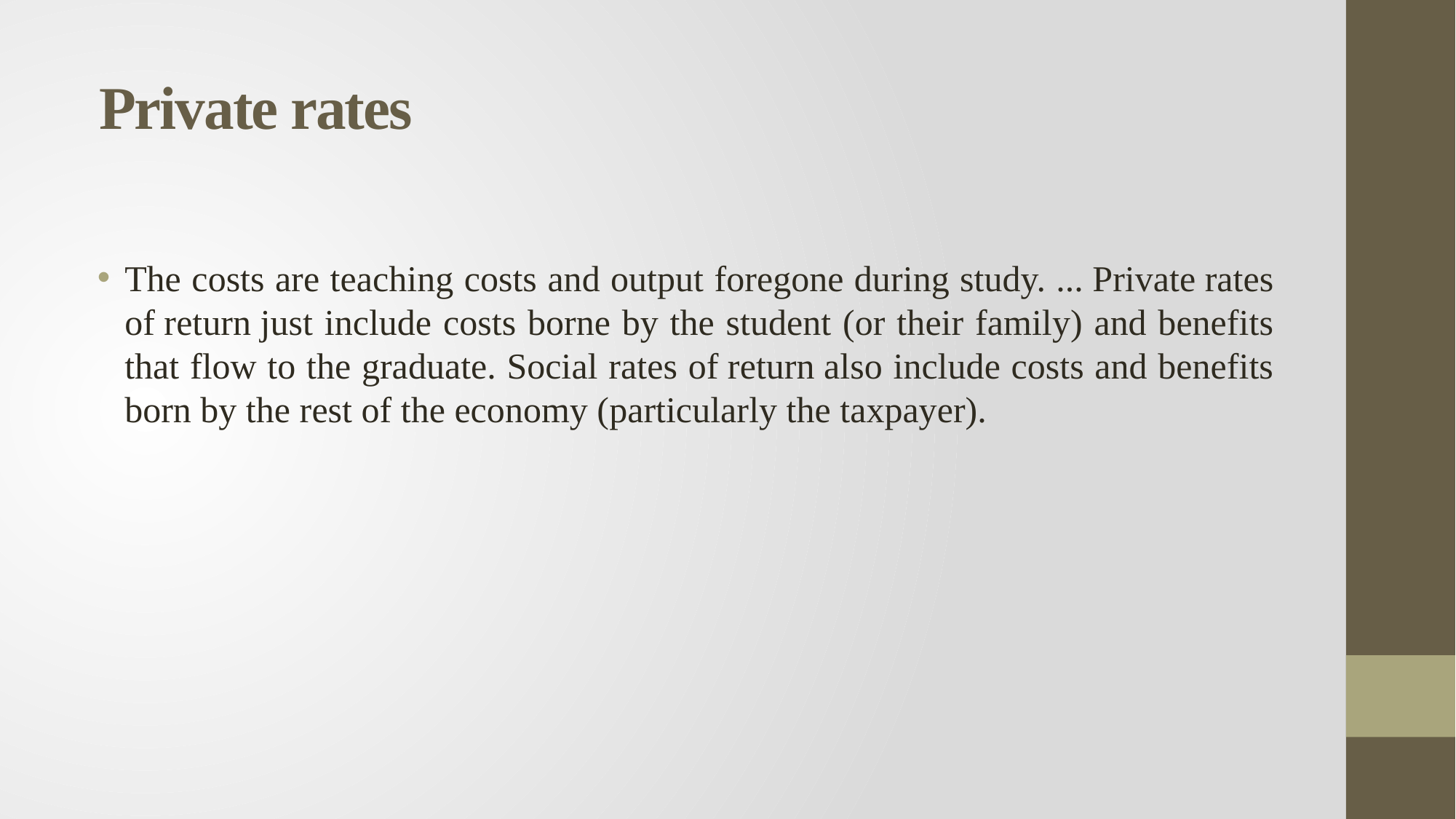

# Private rates
The costs are teaching costs and output foregone during study. ... Private rates of return just include costs borne by the student (or their family) and benefits that flow to the graduate. Social rates of return also include costs and benefits born by the rest of the economy (particularly the taxpayer).